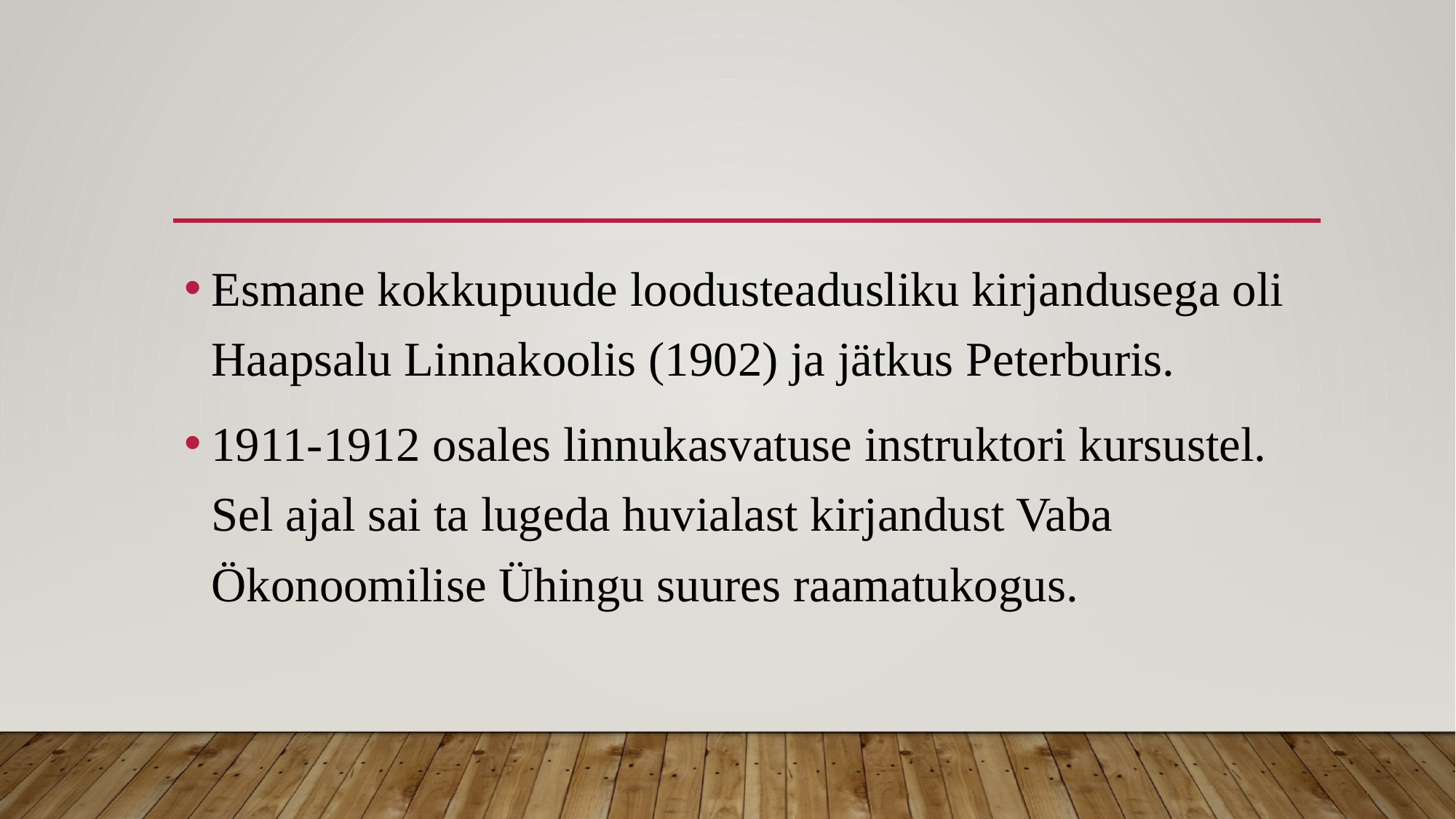

Esmane kokkupuude loodusteadusliku kirjandusega oli Haapsalu Linnakoolis (1902) ja jätkus Peterburis.
1911-1912 osales linnukasvatuse instruktori kursustel. Sel ajal sai ta lugeda huvialast kirjandust Vaba Ökonoomilise Ühingu suures raamatukogus.